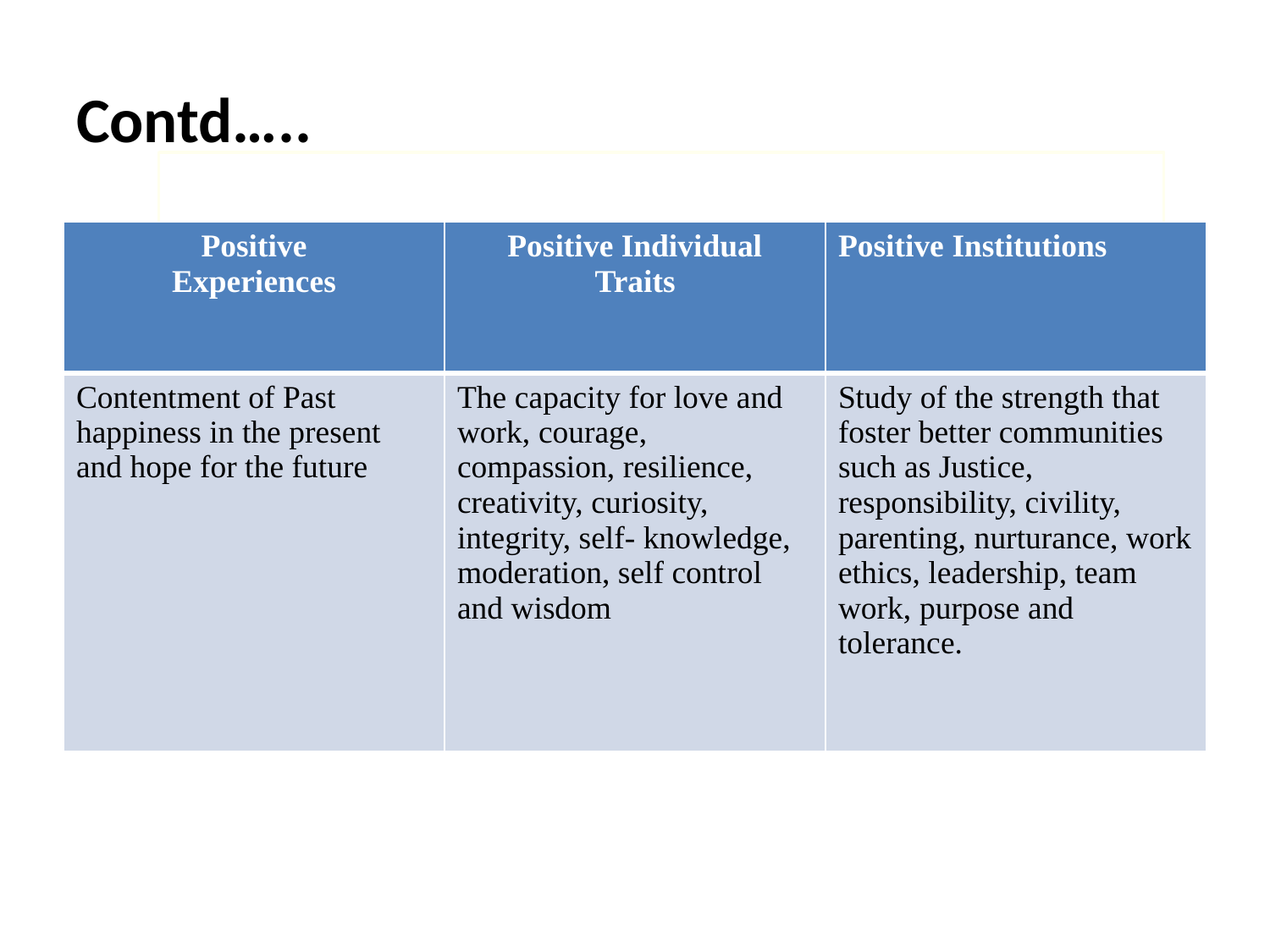

# Contd…..
| Positive Experiences | Positive Individual Traits | Positive Institutions |
| --- | --- | --- |
| Contentment of Past happiness in the present and hope for the future | The capacity for love and work, courage, compassion, resilience, creativity, curiosity, integrity, self- knowledge, moderation, self control and wisdom | Study of the strength that foster better communities such as Justice, responsibility, civility, parenting, nurturance, work ethics, leadership, team work, purpose and tolerance. |